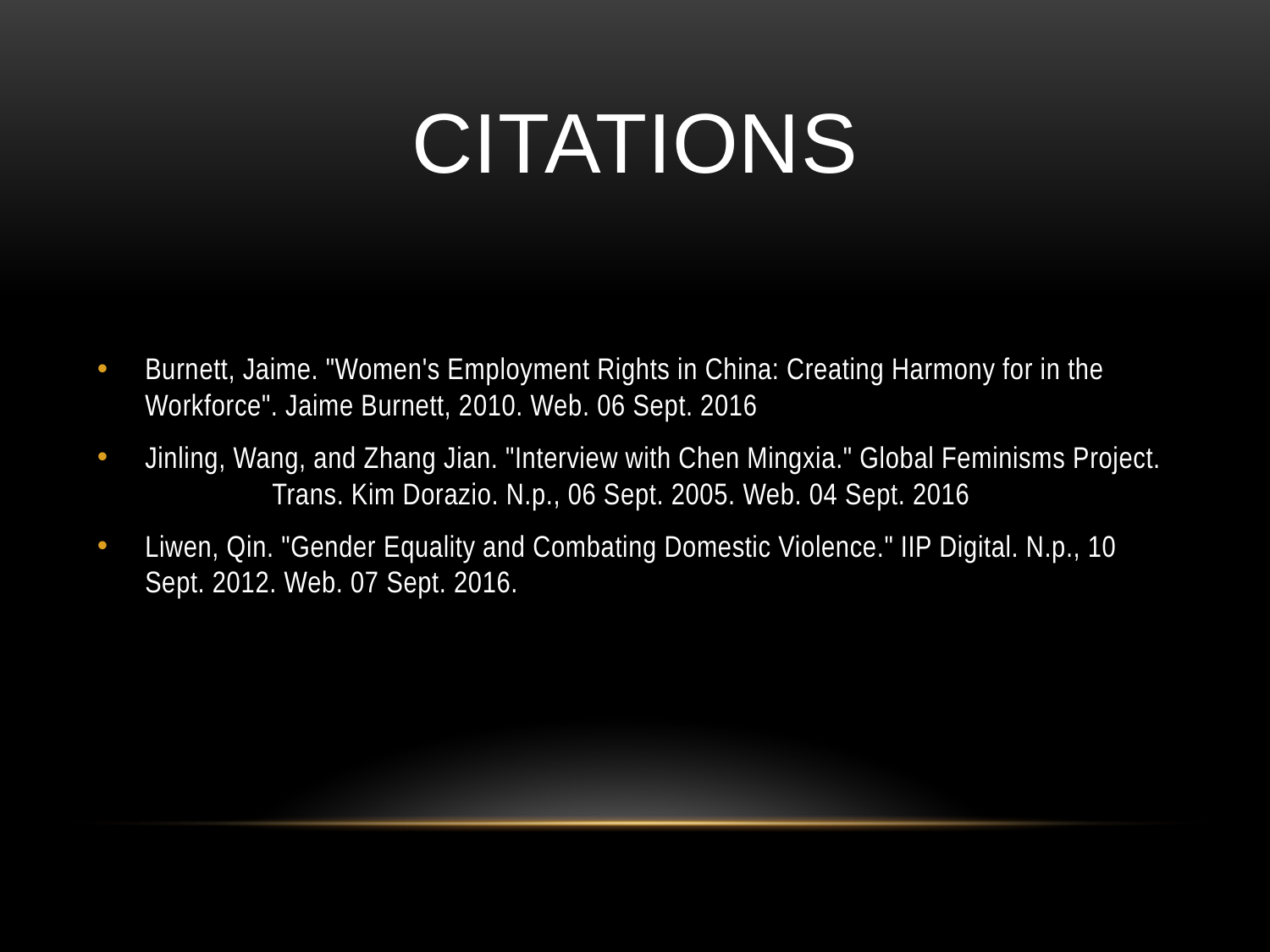

# Citations
Burnett, Jaime. "Women's Employment Rights in China: Creating Harmony for in the 	Workforce". Jaime Burnett, 2010. Web. 06 Sept. 2016
Jinling, Wang, and Zhang Jian. "Interview with Chen Mingxia." Global Feminisms Project.	Trans. Kim Dorazio. N.p., 06 Sept. 2005. Web. 04 Sept. 2016
Liwen, Qin. "Gender Equality and Combating Domestic Violence." IIP Digital. N.p., 10 	Sept. 2012. Web. 07 Sept. 2016.